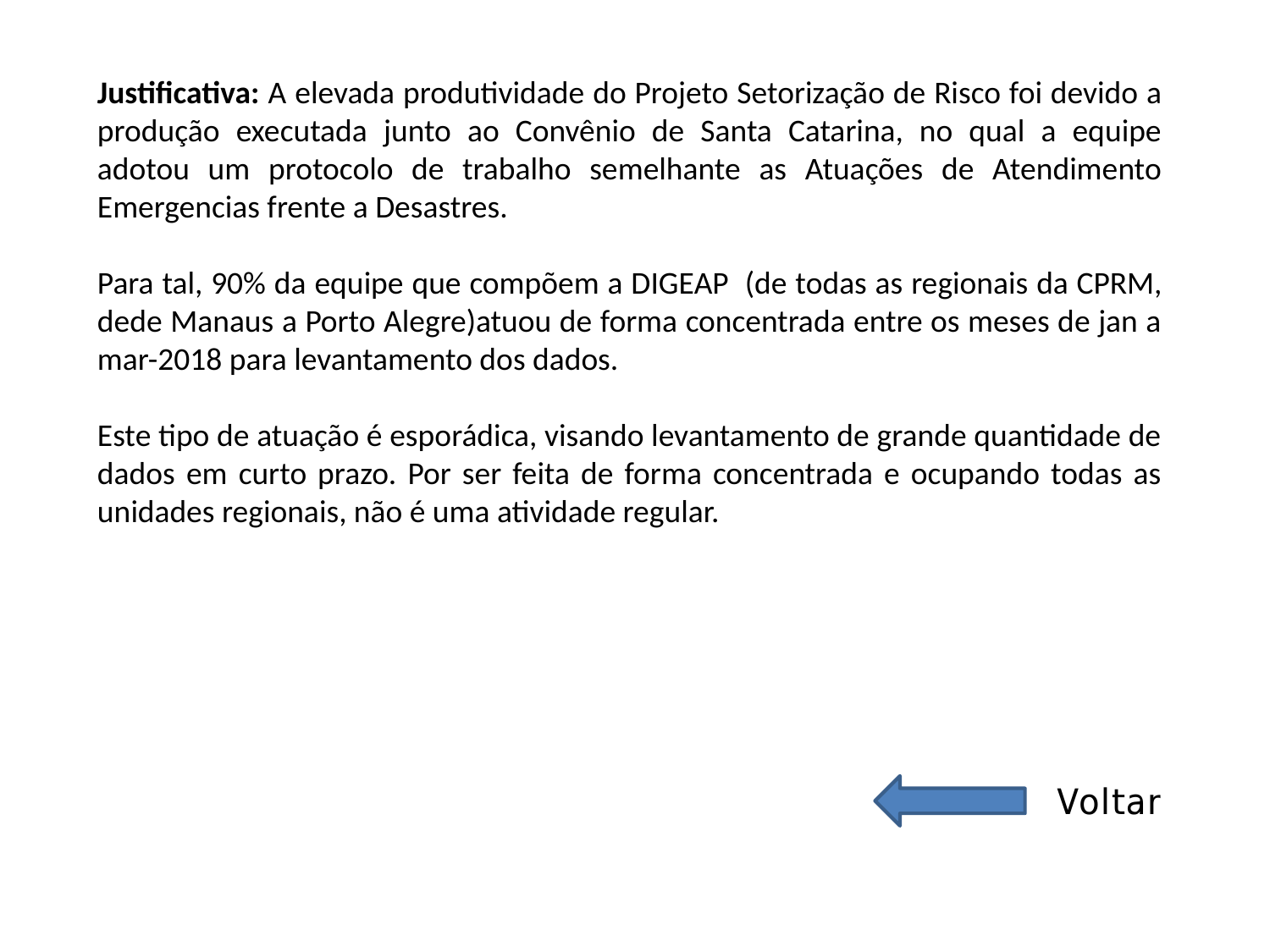

Justificativa: A elevada produtividade do Projeto Setorização de Risco foi devido a produção executada junto ao Convênio de Santa Catarina, no qual a equipe adotou um protocolo de trabalho semelhante as Atuações de Atendimento Emergencias frente a Desastres.

Para tal, 90% da equipe que compõem a DIGEAP  (de todas as regionais da CPRM, dede Manaus a Porto Alegre)atuou de forma concentrada entre os meses de jan a mar-2018 para levantamento dos dados.
Este tipo de atuação é esporádica, visando levantamento de grande quantidade de dados em curto prazo. Por ser feita de forma concentrada e ocupando todas as unidades regionais, não é uma atividade regular.
Voltar